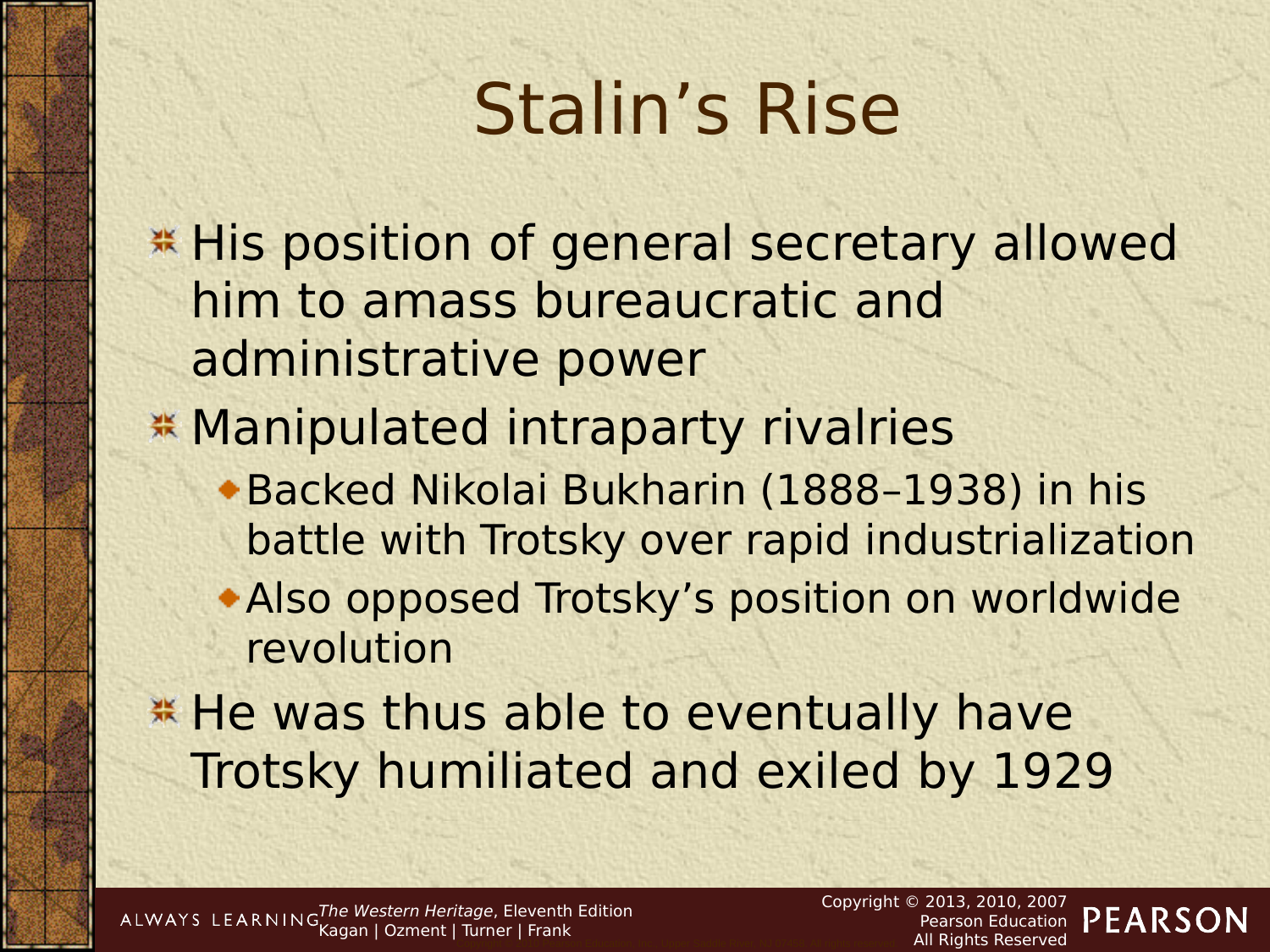

Stalin’s Rise
His position of general secretary allowed him to amass bureaucratic and administrative power
Manipulated intraparty rivalries
Backed Nikolai Bukharin (1888–1938) in his battle with Trotsky over rapid industrialization
Also opposed Trotsky’s position on worldwide revolution
He was thus able to eventually have Trotsky humiliated and exiled by 1929
Copyright © 2010 Pearson Education, Inc., Upper Saddle River, NJ 07458. All rights reserved.